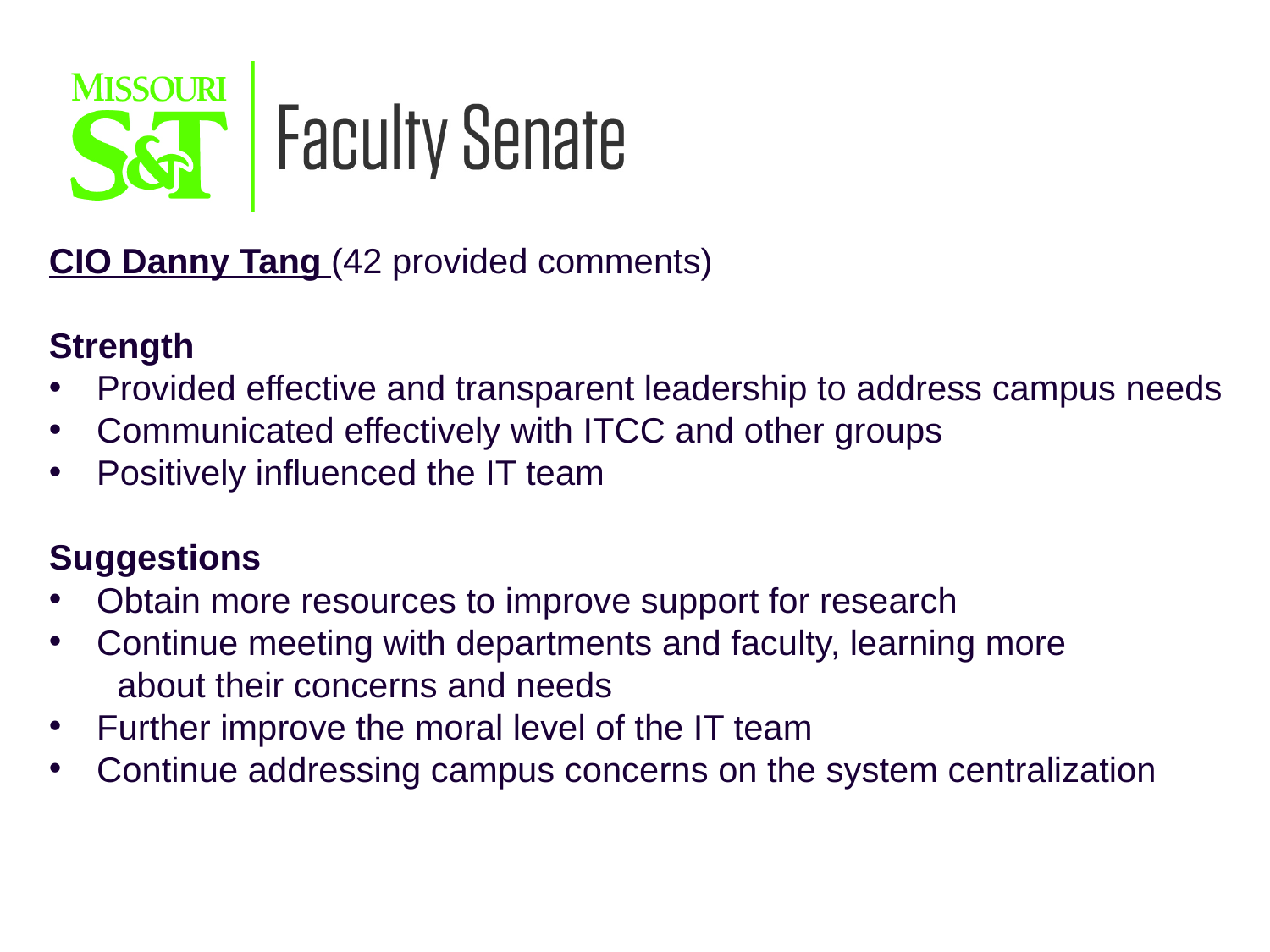

CIO Danny Tang (42 provided comments)

Strength
Provided effective and transparent leadership to address campus needs
Communicated effectively with ITCC and other groups
Positively influenced the IT team

Suggestions
Obtain more resources to improve support for research
Continue meeting with departments and faculty, learning more
       about their concerns and needs
Further improve the moral level of the IT team
Continue addressing campus concerns on the system centralization